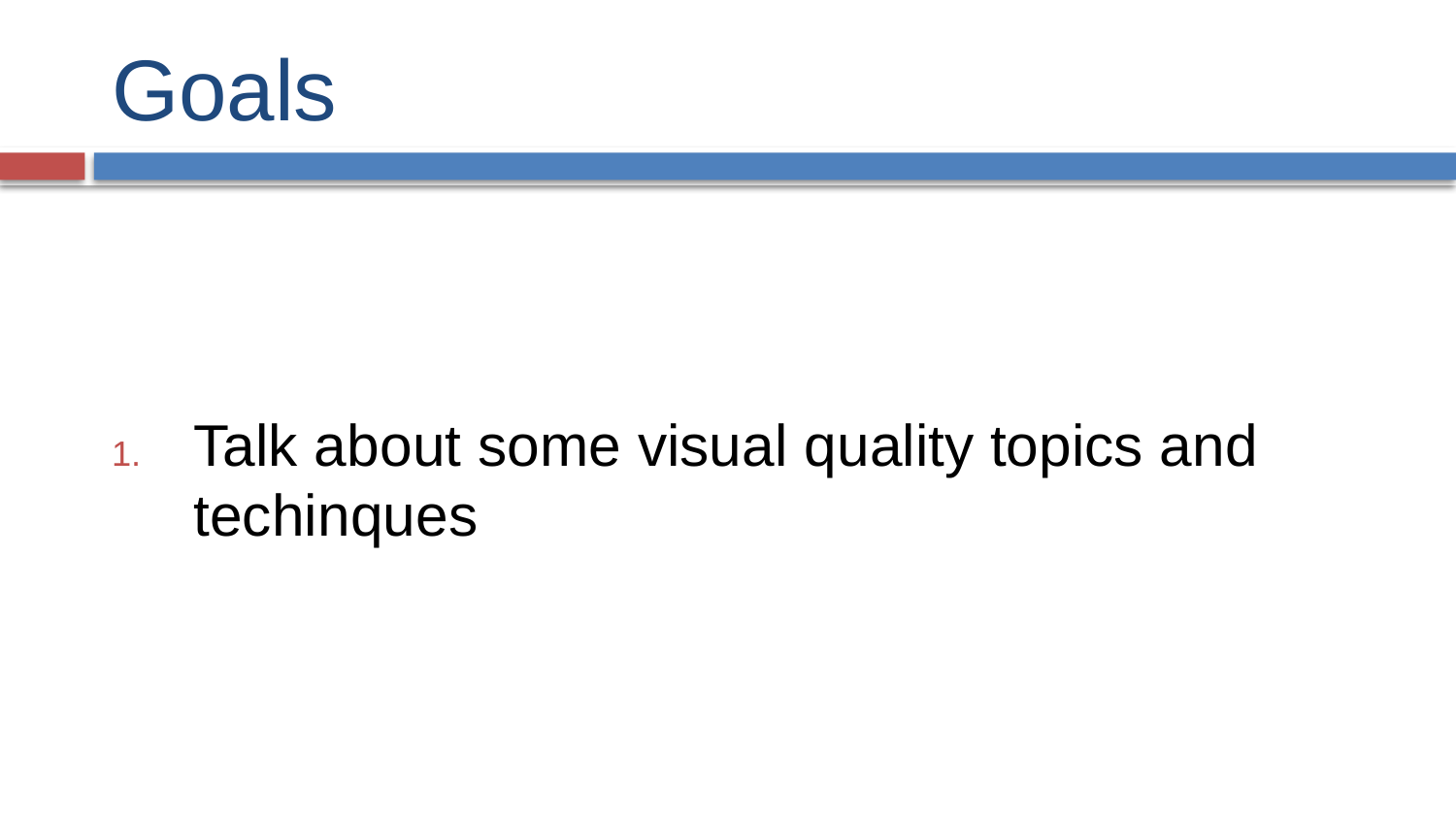

# Goals
Talk about some visual quality topics and techinques